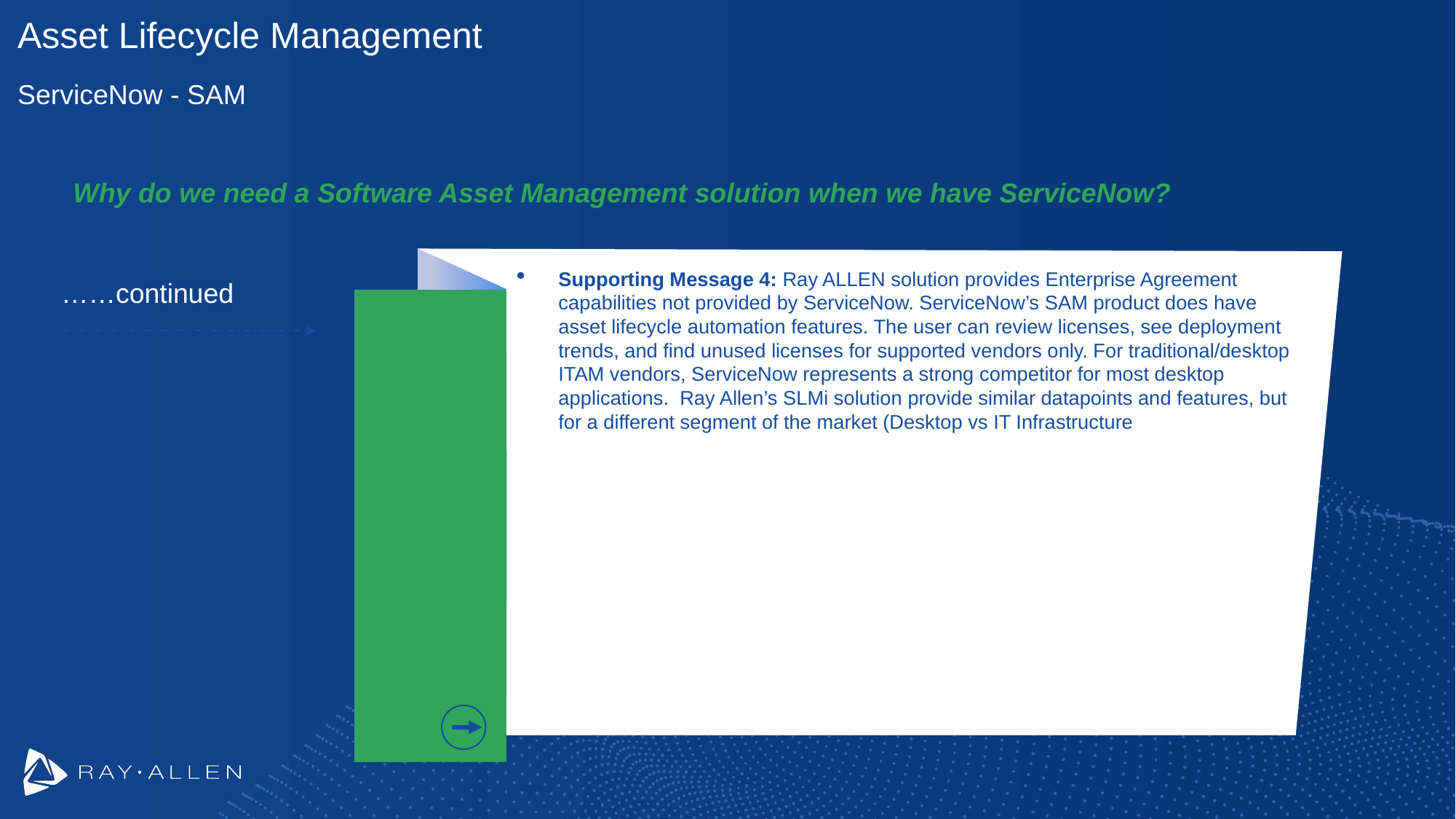

# Asset Lifecycle Management
ServiceNow - SAM
Why do we need a Software Asset Management solution when we have ServiceNow?

Supporting Message 4: Ray ALLEN solution provides Enterprise Agreement capabilities not provided by ServiceNow. ServiceNow’s SAM product does have asset lifecycle automation features. The user can review licenses, see deployment trends, and find unused licenses for supported vendors only. For traditional/desktop ITAM vendors, ServiceNow represents a strong competitor for most desktop applications.  Ray Allen’s SLMi solution provide similar datapoints and features, but for a different segment of the market (Desktop vs IT Infrastructure
……continued